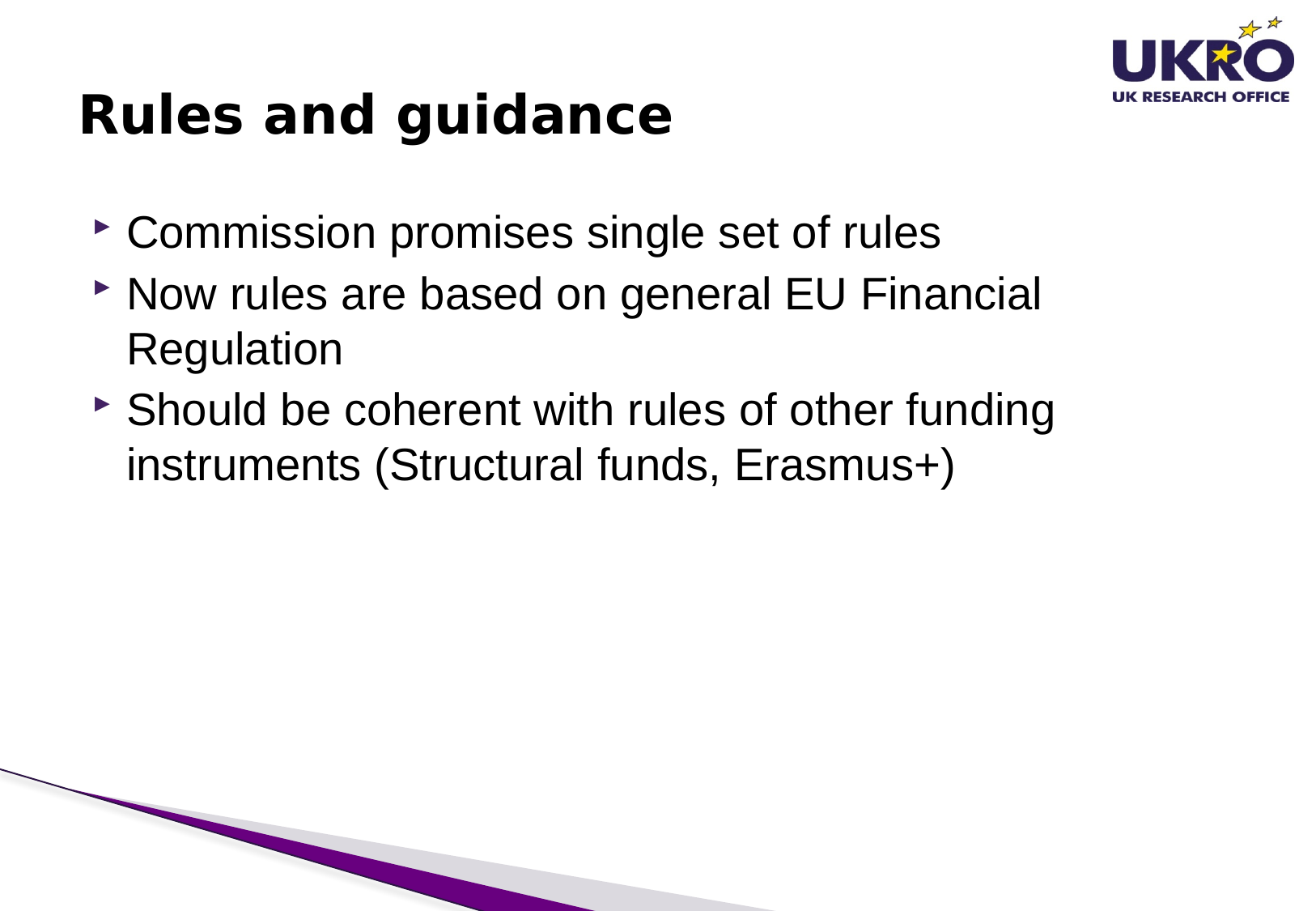

# Rules and guidance
Commission promises single set of rules
Now rules are based on general EU Financial Regulation
Should be coherent with rules of other funding instruments (Structural funds, Erasmus+)